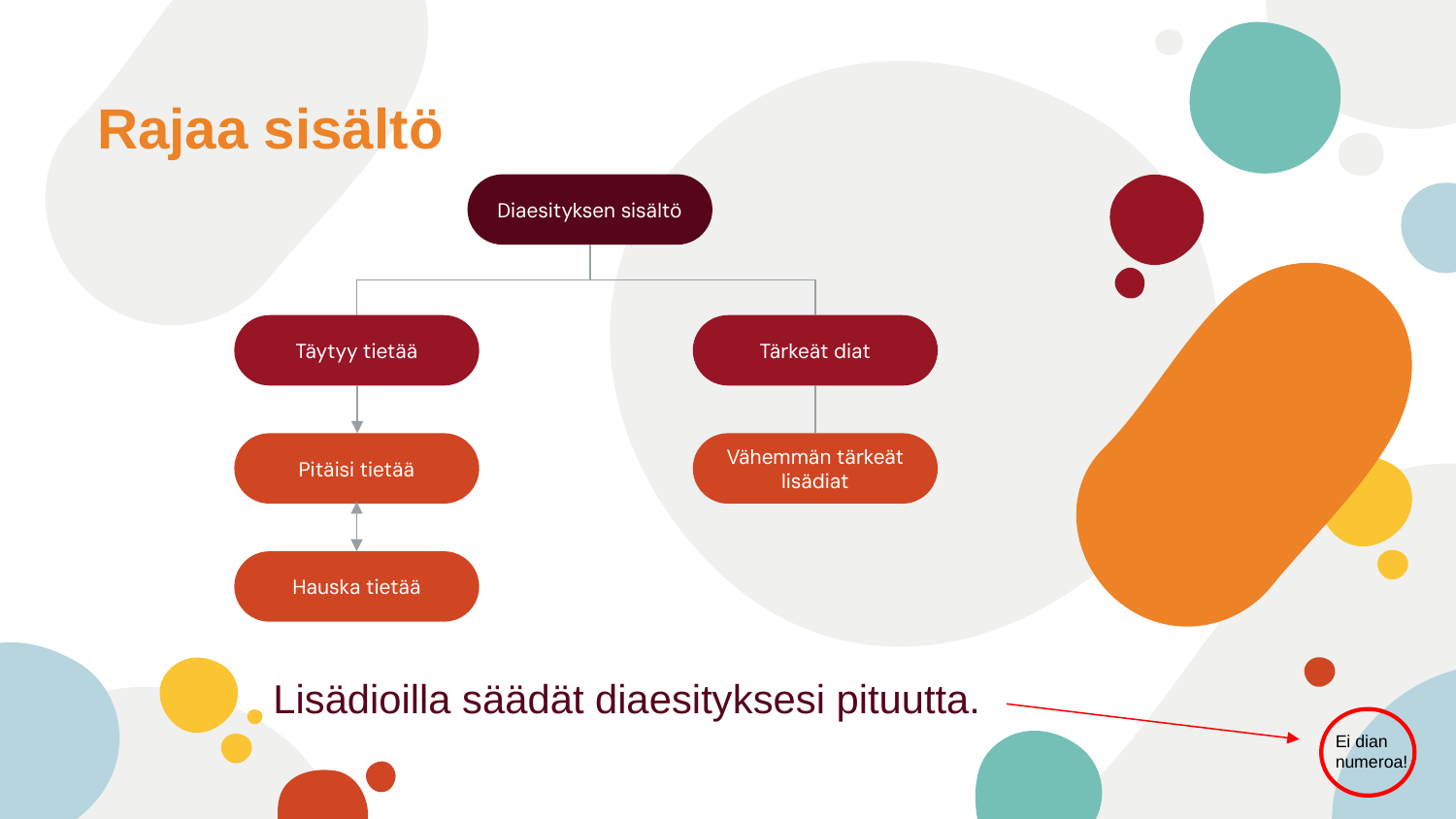

# Rajaa sisältö
Diaesityksen sisältö
Täytyy tietää
Tärkeät diat
Vähemmän tärkeät lisädiat
Pitäisi tietää
Hauska tietää
Lisädioilla säädät diaesityksesi pituutta.

Ei dian numeroa!